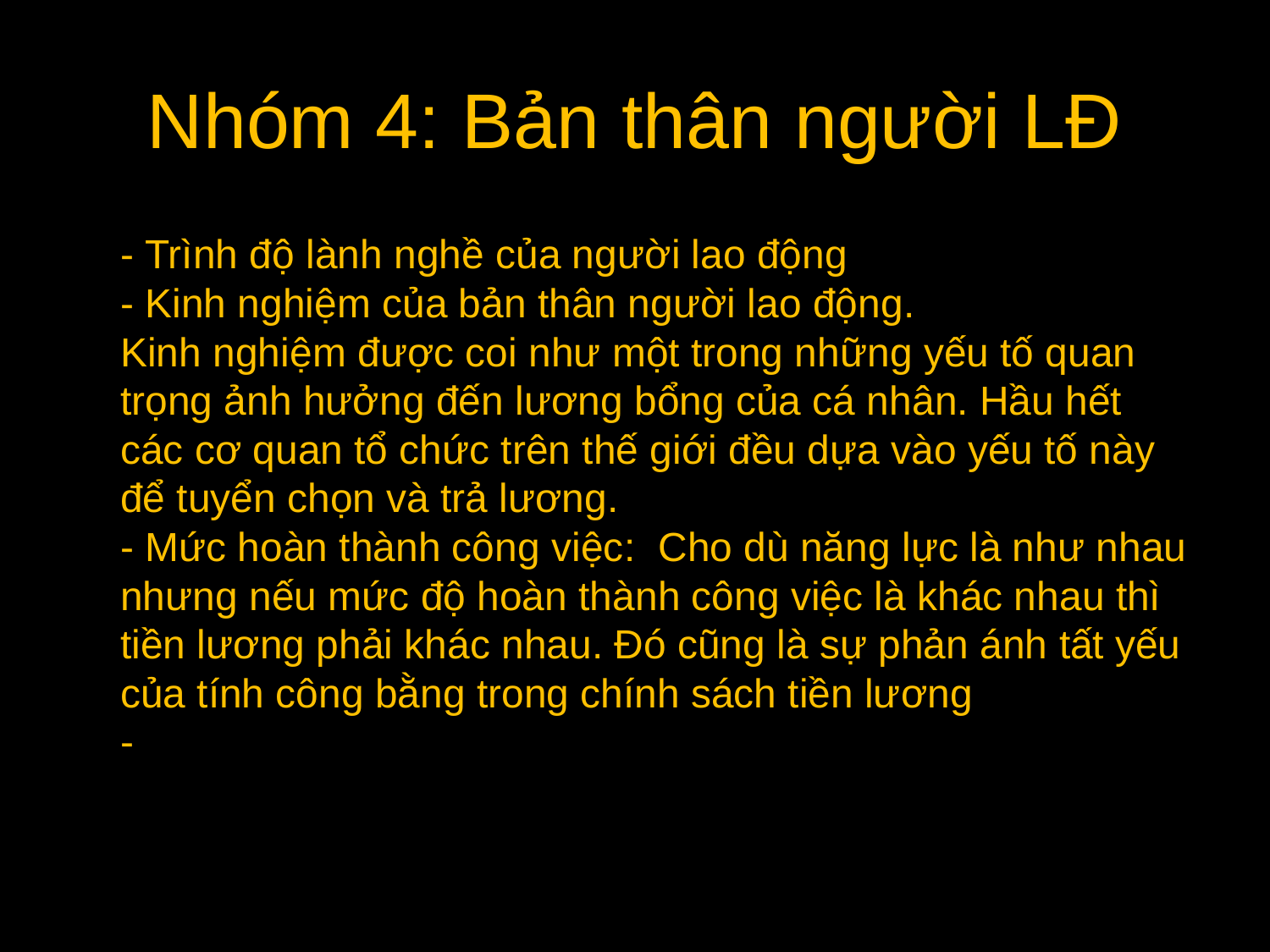

# Nhóm 4: Bản thân người LĐ
	- Trình độ lành nghề của người lao động
- Kinh nghiệm của bản thân người lao động.
Kinh nghiệm được coi như một trong những yếu tố quan trọng ảnh hưởng đến lương bổng của cá nhân. Hầu hết các cơ quan tổ chức trên thế giới đều dựa vào yếu tố này để tuyển chọn và trả lương.
- Mức hoàn thành công việc:  Cho dù năng lực là như nhau nhưng nếu mức độ hoàn thành công việc là khác nhau thì tiền lương phải khác nhau. Đó cũng là sự phản ánh tất yếu của tính công bằng trong chính sách tiền lương
-